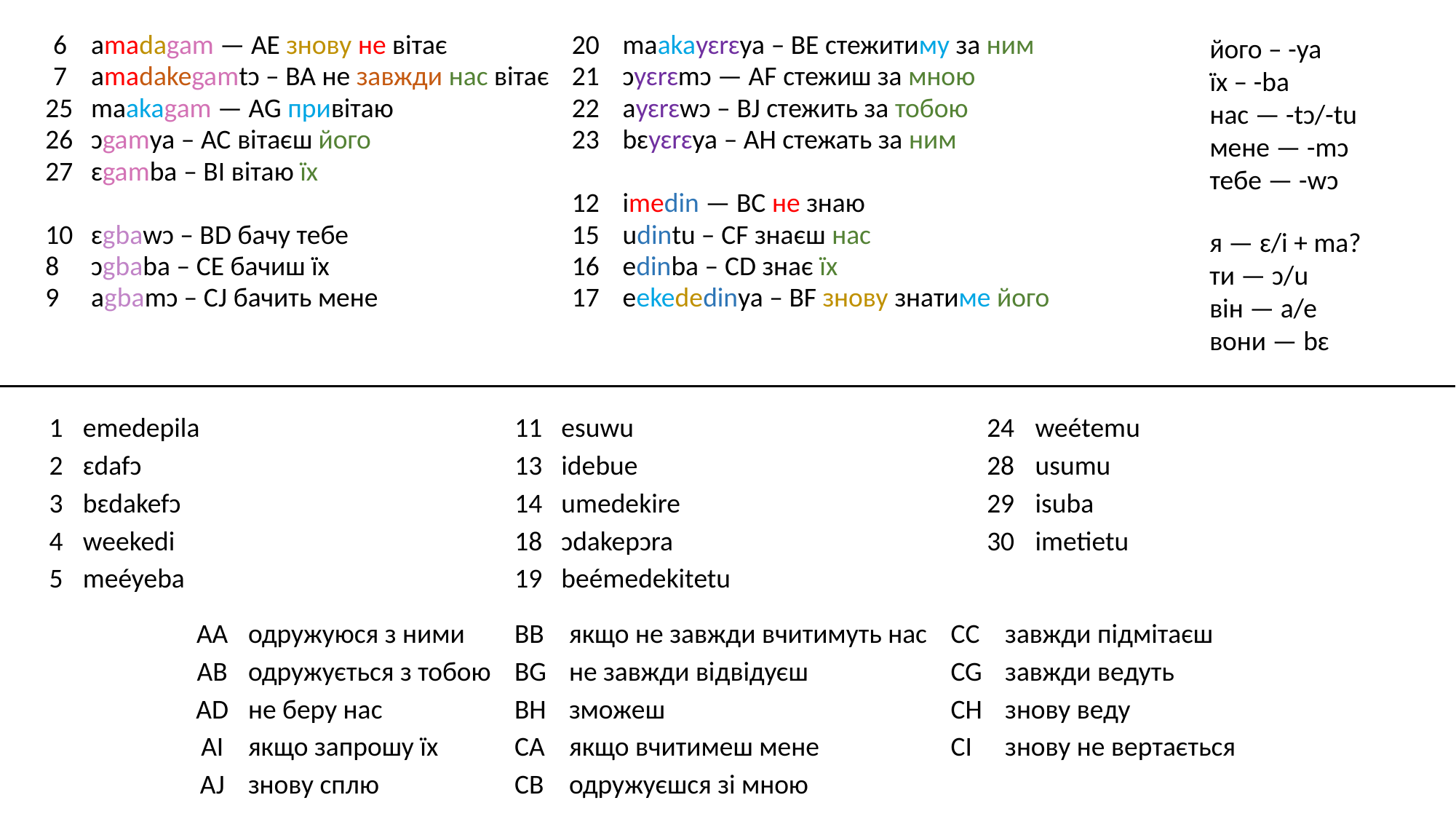

його – -ya
їх – -ba
нас — -tɔ/-tu
мене — -mɔ
тебе — -wɔ
| 6 | amadagam — AE знову не вітає | 20 | maakayɛrɛya – BE стежитиму за ним |
| --- | --- | --- | --- |
| 7 | amadakegamtɔ – BA не завжди нас вітає | 21 | ɔyɛrɛmɔ — AF стежиш за мною |
| 25 | maakagam — AG привітаю | 22 | ayɛrɛwɔ – BJ стежить за тобою |
| 26 | ɔgamya – AC вітаєш його | 23 | bɛyɛrɛya – AH стежать за ним |
| 27 | ɛgamba – BI вітаю їх |  |  |
|  |  | 12 | imedin — BC не знаю |
| 10 | ɛgbawɔ – BD бачу тебе | 15 | udintu – CF знаєш нас |
| 8 | ɔgbaba – CE бачиш їх | 16 | edinba – CD знає їх |
| 9 | agbamɔ – CJ бачить мене | 17 | eekededinya – BF знову знатиме його |
я — ɛ/i + ma?
ти — ɔ/u
він — a/e
вони — bɛ
| 1 | emedepila | 11 | esuwu | 24 | weétemu |
| --- | --- | --- | --- | --- | --- |
| 2 | ɛdafɔ | 13 | idebue | 28 | usumu |
| 3 | bɛdakefɔ | 14 | umedekire | 29 | isuba |
| 4 | weekedi | 18 | ɔdakepɔra | 30 | imetietu |
| 5 | meéyeba | 19 | beémedekitetu |  |  |
| AA | одружуюся з ними | BB | якщо не завжди вчитимуть нас | CC | завжди підмітаєш |
| --- | --- | --- | --- | --- | --- |
| AB | одружується з тобою | BG | не завжди відвідуєш | CG | завжди ведуть |
| AD | не беру нас | BH | зможеш | CH | знову веду |
| AI | якщо запрошу їх | CA | якщо вчитимеш мене | CI | знову не вертається |
| AJ | знову сплю | CB | одружуєшся зі мною |  |  |